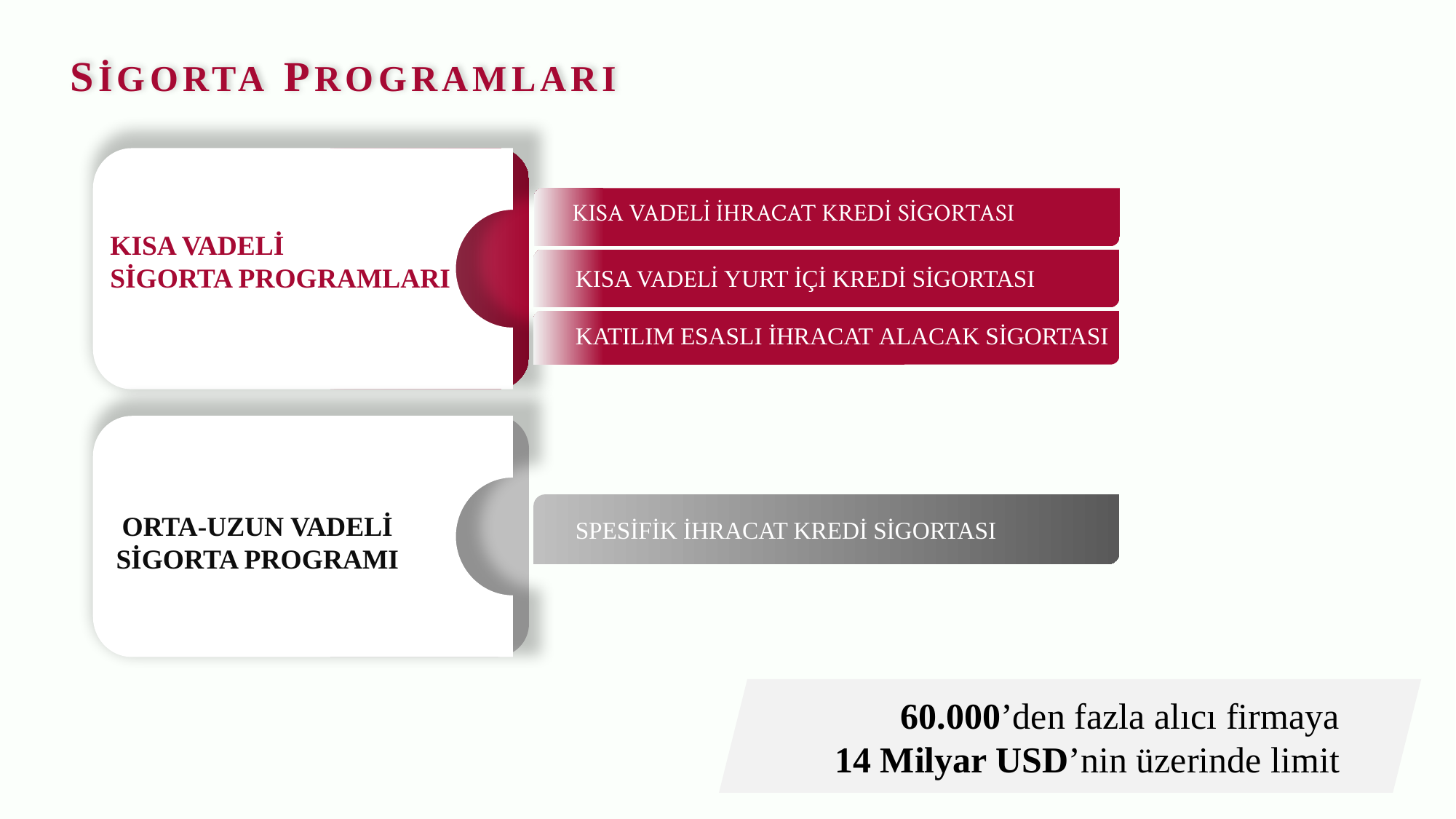

SİGORTA PROGRAMLARI

KISA VADELİ İHRACAT KREDİ SİGORTASI
KISA VADELİ
SİGORTA PROGRAMLARI

KISA VADELİ YURT İÇİ KREDİ SİGORTASI

KATILIM ESASLI İHRACAT ALACAK SİGORTASI

ORTA-UZUN VADELİ
SİGORTA PROGRAMI
SPESİFİK İHRACAT KREDİ SİGORTASI
60.000’den fazla alıcı firmaya
14 Milyar USD’nin üzerinde limit